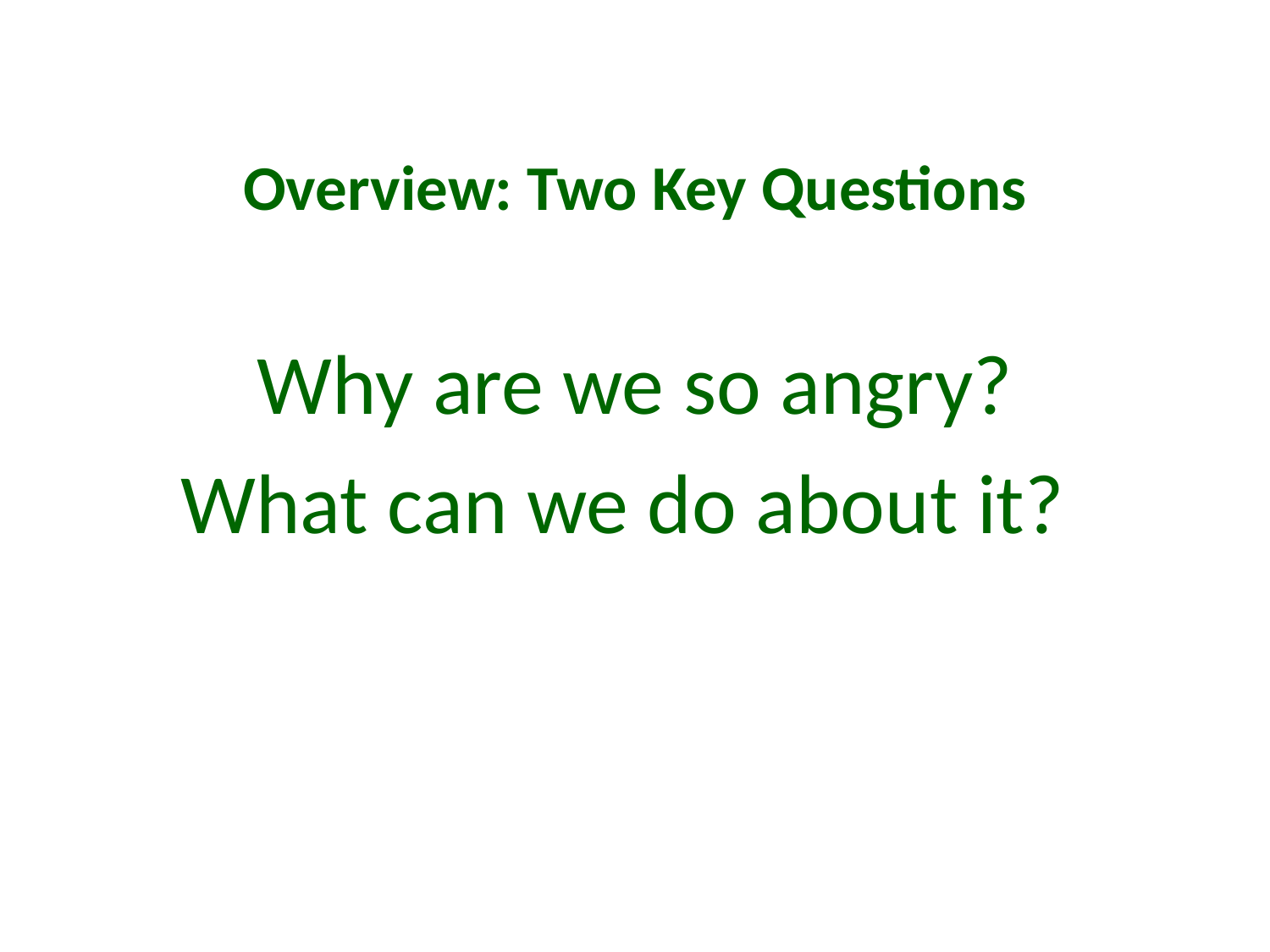

# Overview: Two Key Questions
Why are we so angry?
What can we do about it?